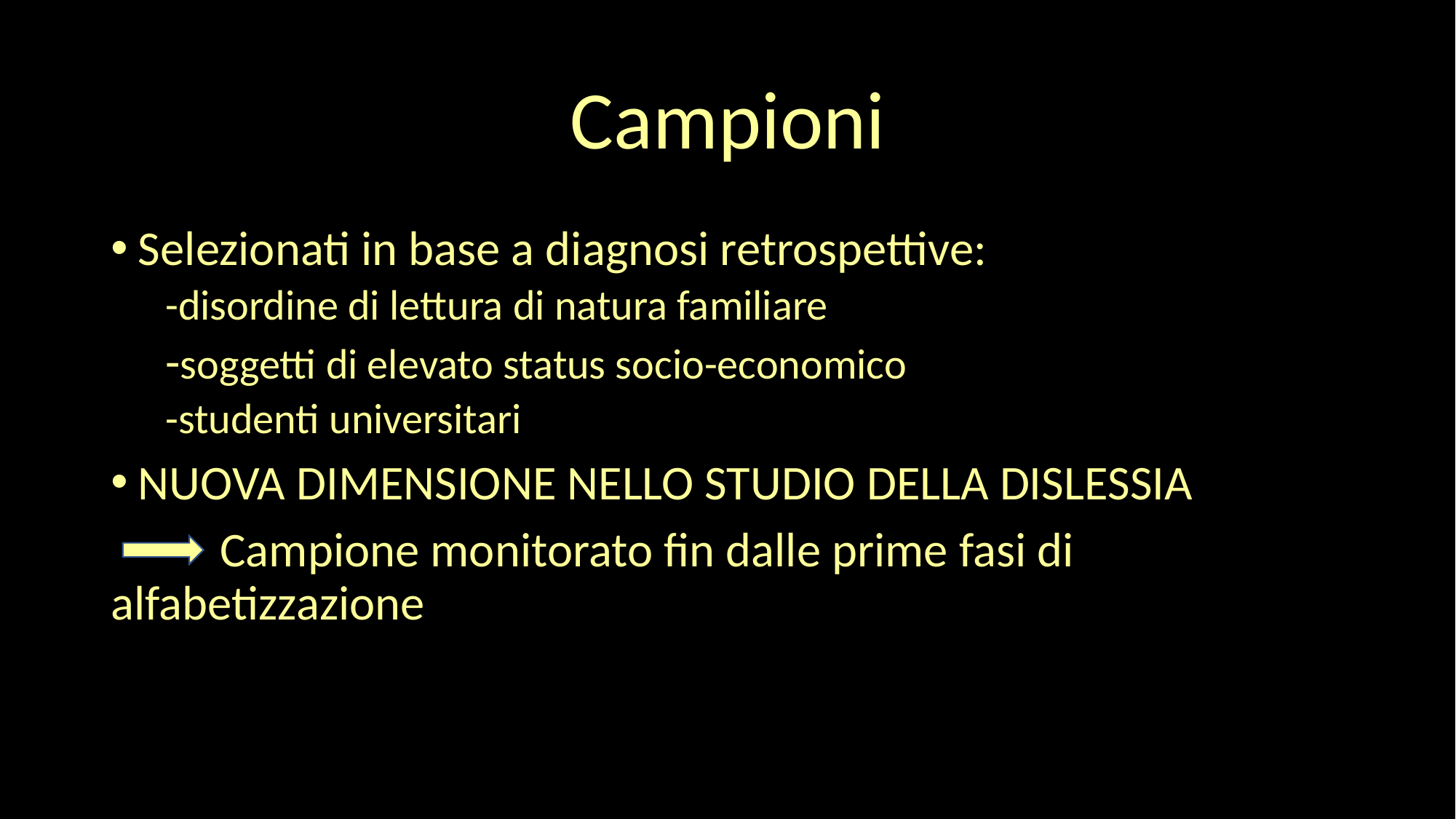

# Campioni
Selezionati in base a diagnosi retrospettive:
-disordine di lettura di natura familiare
-soggetti di elevato status socio-economico
-studenti universitari
NUOVA DIMENSIONE NELLO STUDIO DELLA DISLESSIA
          Campione monitorato fin dalle prime fasi di alfabetizzazione